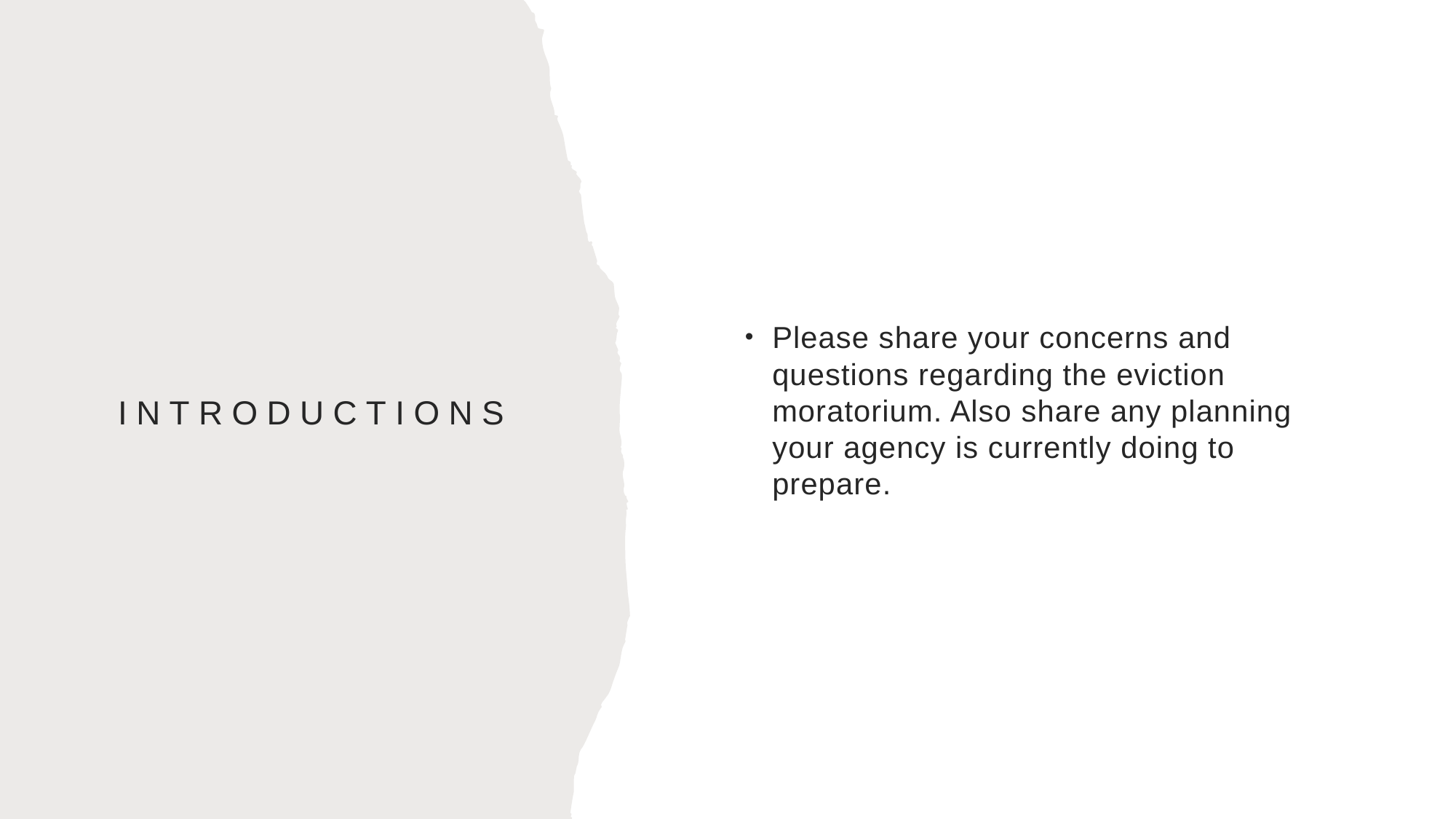

Please share your concerns and questions regarding the eviction moratorium. Also share any planning your agency is currently doing to prepare.
# Introductions